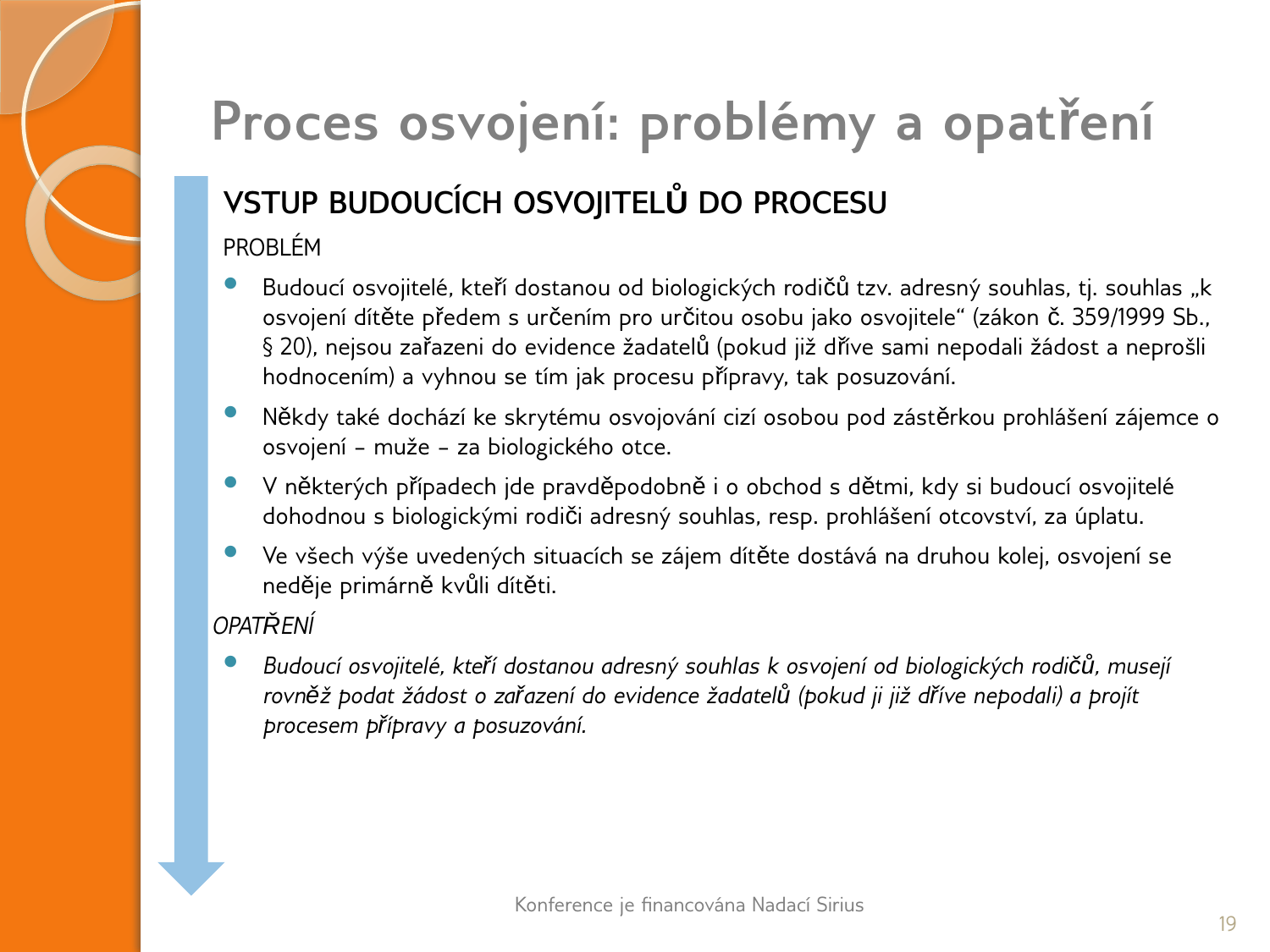

# Proces osvojení: problémy a opatření

VSTUP BUDOUCÍCH OSVOJITELŮ DO PROCESU
PROBLÉM
Budoucí osvojitelé, kteří dostanou od biologických rodičů tzv. adresný souhlas, tj. souhlas „k osvojení dítěte předem s určením pro určitou osobu jako osvojitele“ (zákon č. 359/1999 Sb., § 20), nejsou zařazeni do evidence žadatelů (pokud již dříve sami nepodali žádost a neprošli hodnocením) a vyhnou se tím jak procesu přípravy, tak posuzování.
Někdy také dochází ke skrytému osvojování cizí osobou pod zástěrkou prohlášení zájemce o osvojení – muže – za biologického otce.
V některých případech jde pravděpodobně i o obchod s dětmi, kdy si budoucí osvojitelé dohodnou s biologickými rodiči adresný souhlas, resp. prohlášení otcovství, za úplatu.
Ve všech výše uvedených situacích se zájem dítěte dostává na druhou kolej, osvojení se neděje primárně kvůli dítěti.
OPATŘENÍ
Budoucí osvojitelé, kteří dostanou adresný souhlas k osvojení od biologických rodičů, musejí rovněž podat žádost o zařazení do evidence žadatelů (pokud ji již dříve nepodali) a projít procesem přípravy a posuzování.

Konference je financována Nadací Sirius
19